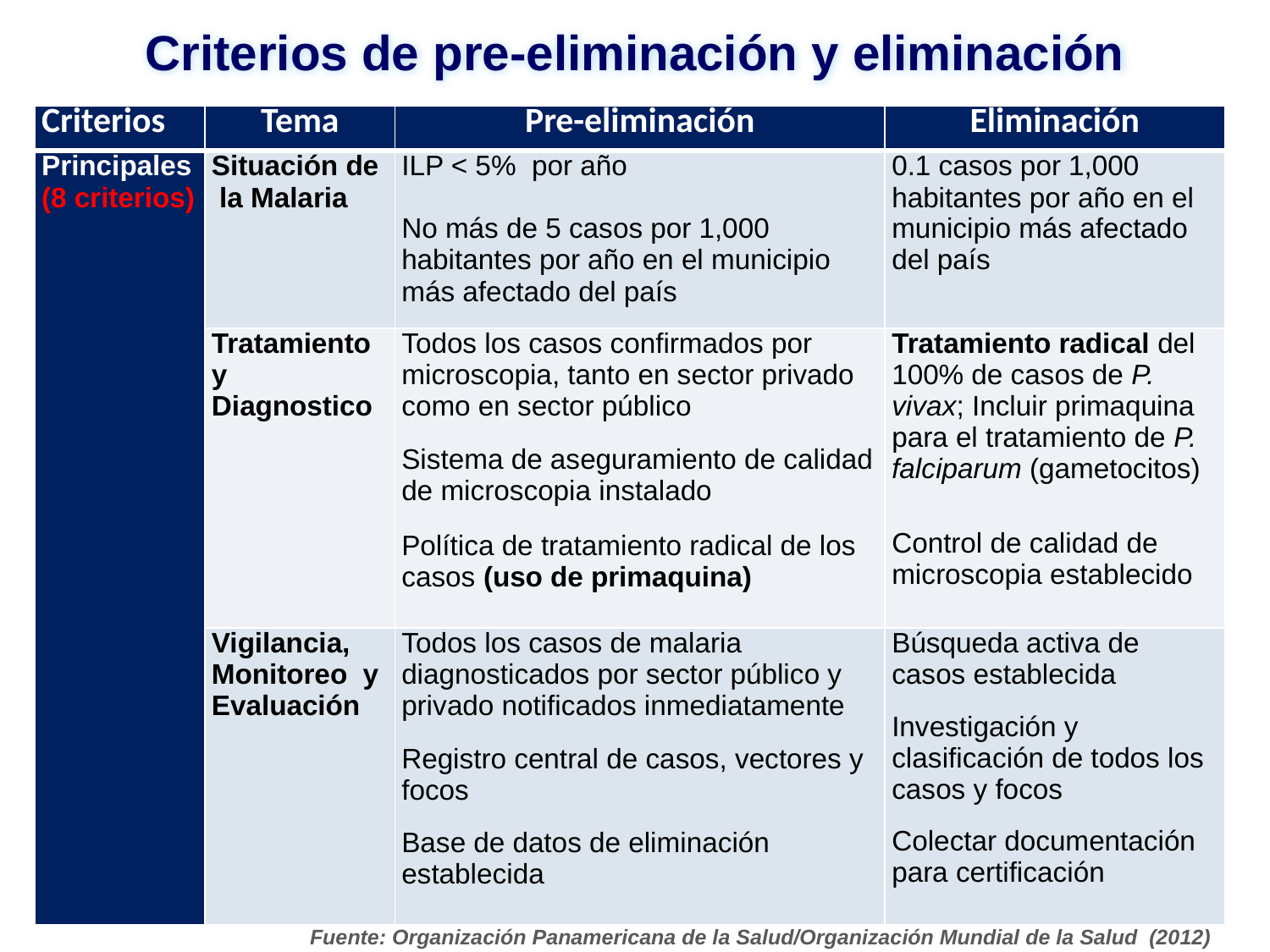

Criterios de pre-eliminación y eliminación
| Criterios | Tema | Pre-eliminación | Eliminación |
| --- | --- | --- | --- |
| Principales (8 criterios) | Situación de la Malaria | ILP < 5% por año No más de 5 casos por 1,000 habitantes por año en el municipio más afectado del país | 0.1 casos por 1,000 habitantes por año en el municipio más afectado del país |
|  | Tratamiento y Diagnostico | Todos los casos confirmados por microscopia, tanto en sector privado como en sector público Sistema de aseguramiento de calidad de microscopia instalado Política de tratamiento radical de los casos (uso de primaquina) | Tratamiento radical del 100% de casos de P. vivax; Incluir primaquina para el tratamiento de P. falciparum (gametocitos) Control de calidad de microscopia establecido |
|  | Vigilancia, Monitoreo y Evaluación | Todos los casos de malaria diagnosticados por sector público y privado notificados inmediatamente Registro central de casos, vectores y focos Base de datos de eliminación establecida | Búsqueda activa de casos establecida Investigación y clasificación de todos los casos y focos Colectar documentación para certificación |
| Fuente: Organización Panamericana de la Salud/Organización Mundial de la Salud (2012) |  |  |  |